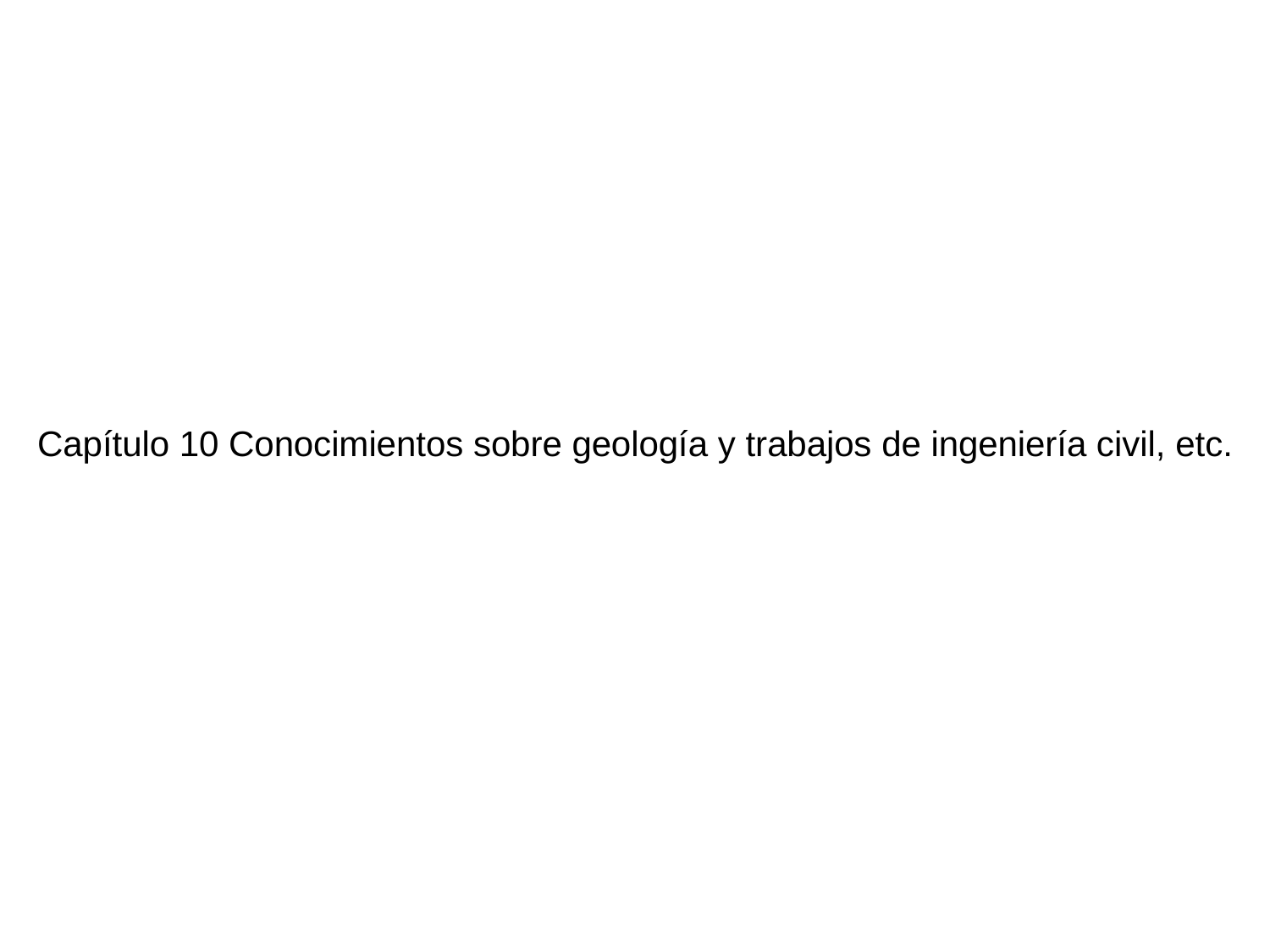

# Capítulo 10 Conocimientos sobre geología y trabajos de ingeniería civil, etc.